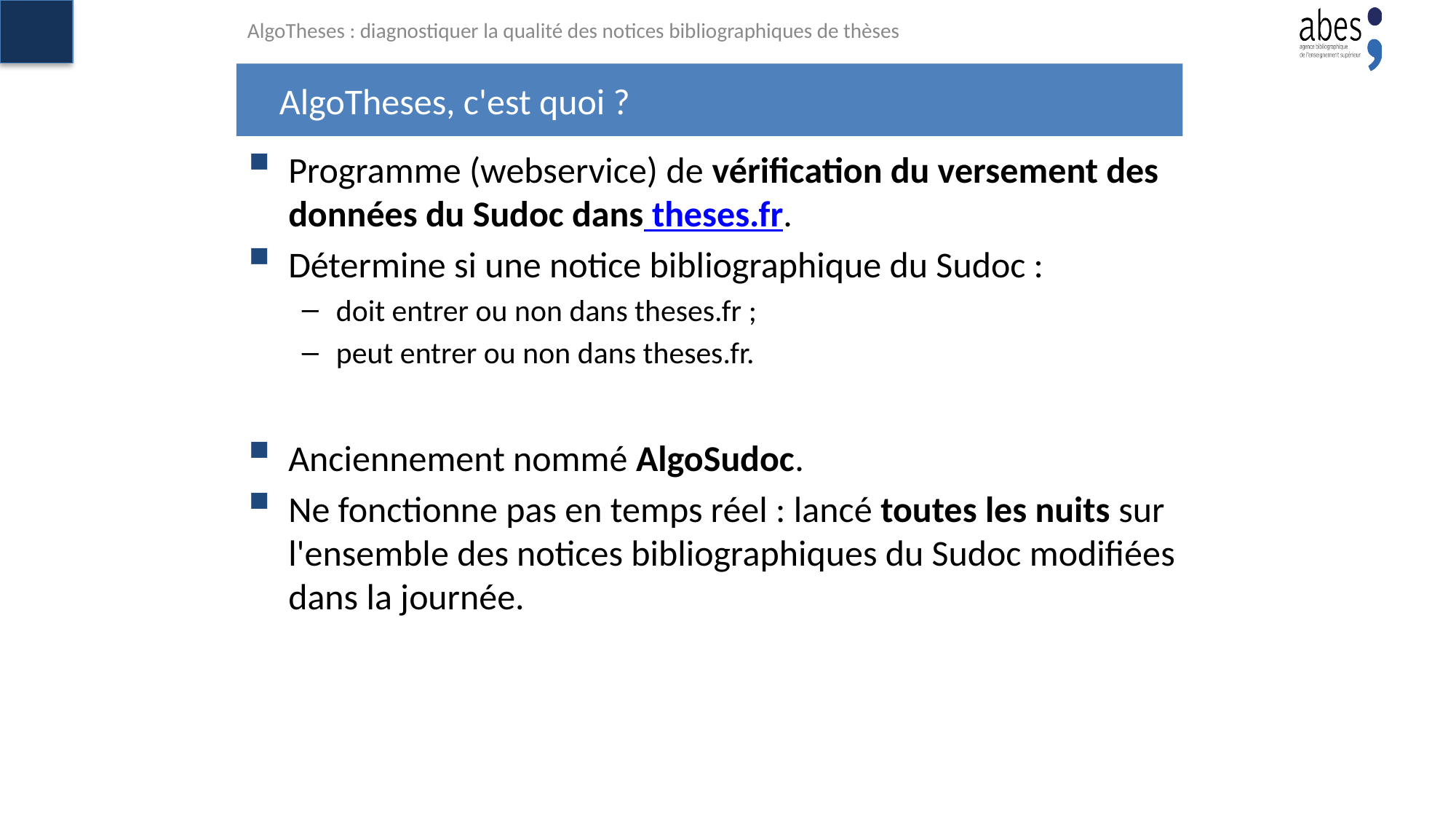

AlgoTheses : diagnostiquer la qualité des notices bibliographiques de thèses
# AlgoTheses, c'est quoi ?
Programme (webservice) de vérification du versement des données du Sudoc dans theses.fr.
Détermine si une notice bibliographique du Sudoc :
doit entrer ou non dans theses.fr ;
peut entrer ou non dans theses.fr.

Anciennement nommé AlgoSudoc.
Ne fonctionne pas en temps réel : lancé toutes les nuits sur l'ensemble des notices bibliographiques du Sudoc modifiées dans la journée.